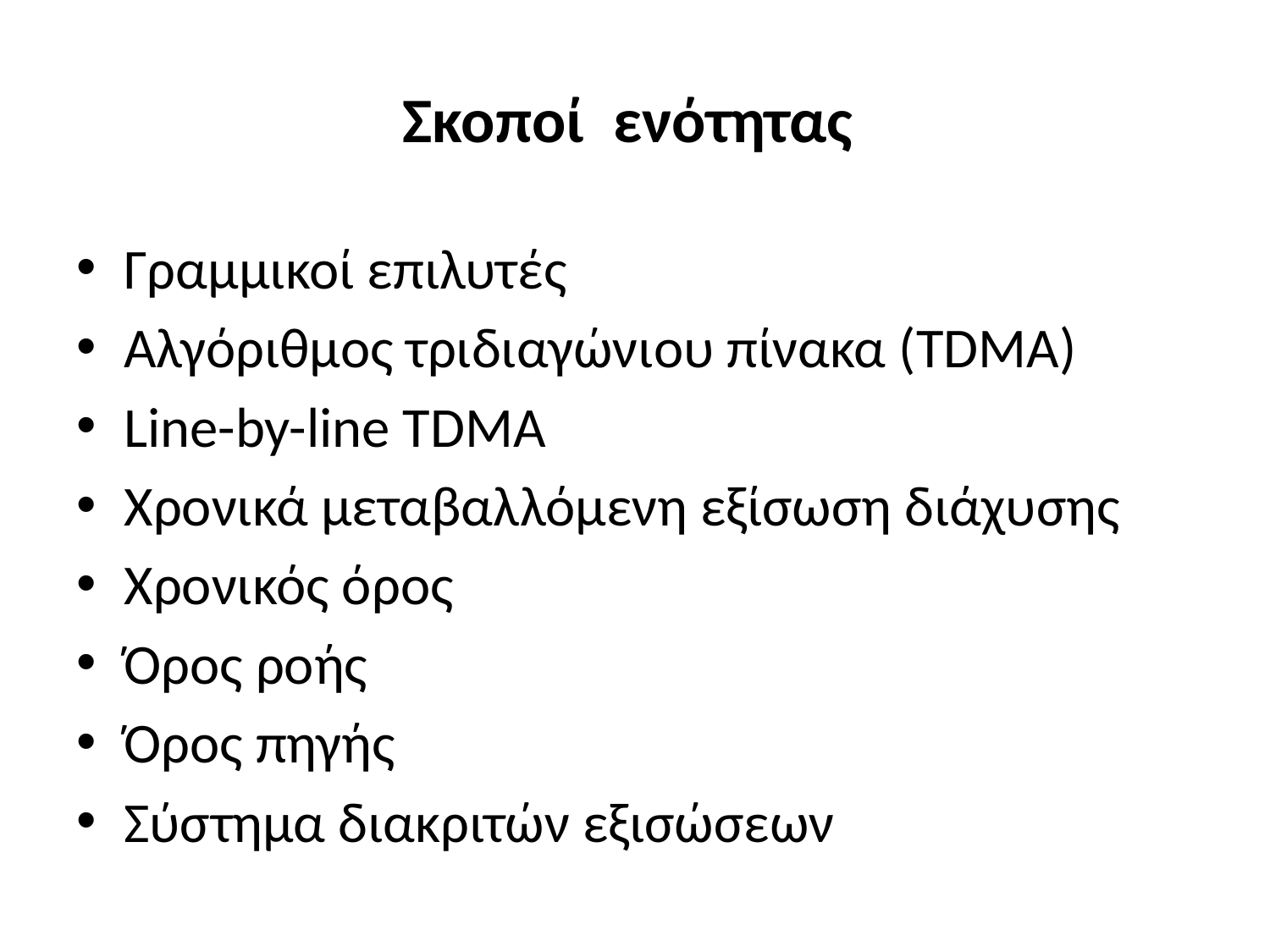

# Σκοποί  ενότητας
Γραμμικοί επιλυτές
Αλγόριθμος τριδιαγώνιου πίνακα (TDMA)
Line-by-line TDMA
Χρονικά μεταβαλλόμενη εξίσωση διάχυσης
Χρονικός όρος
Όρος ροής
Όρος πηγής
Σύστημα διακριτών εξισώσεων